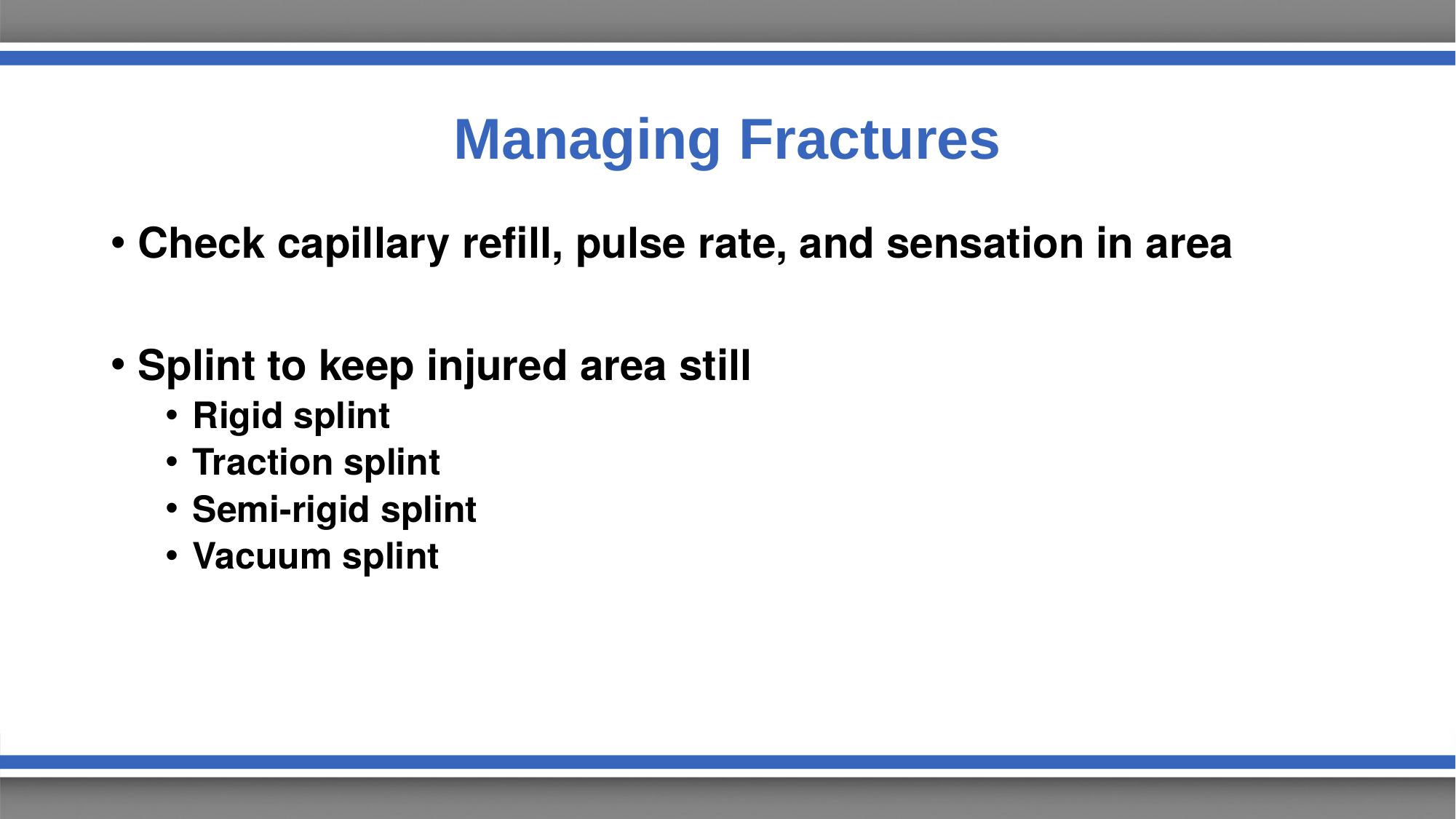

# Managing Fractures
Check capillary refill, pulse rate, and sensation in area

Splint to keep injured area still
Rigid splint
Traction splint
Semi-rigid splint
Vacuum splint